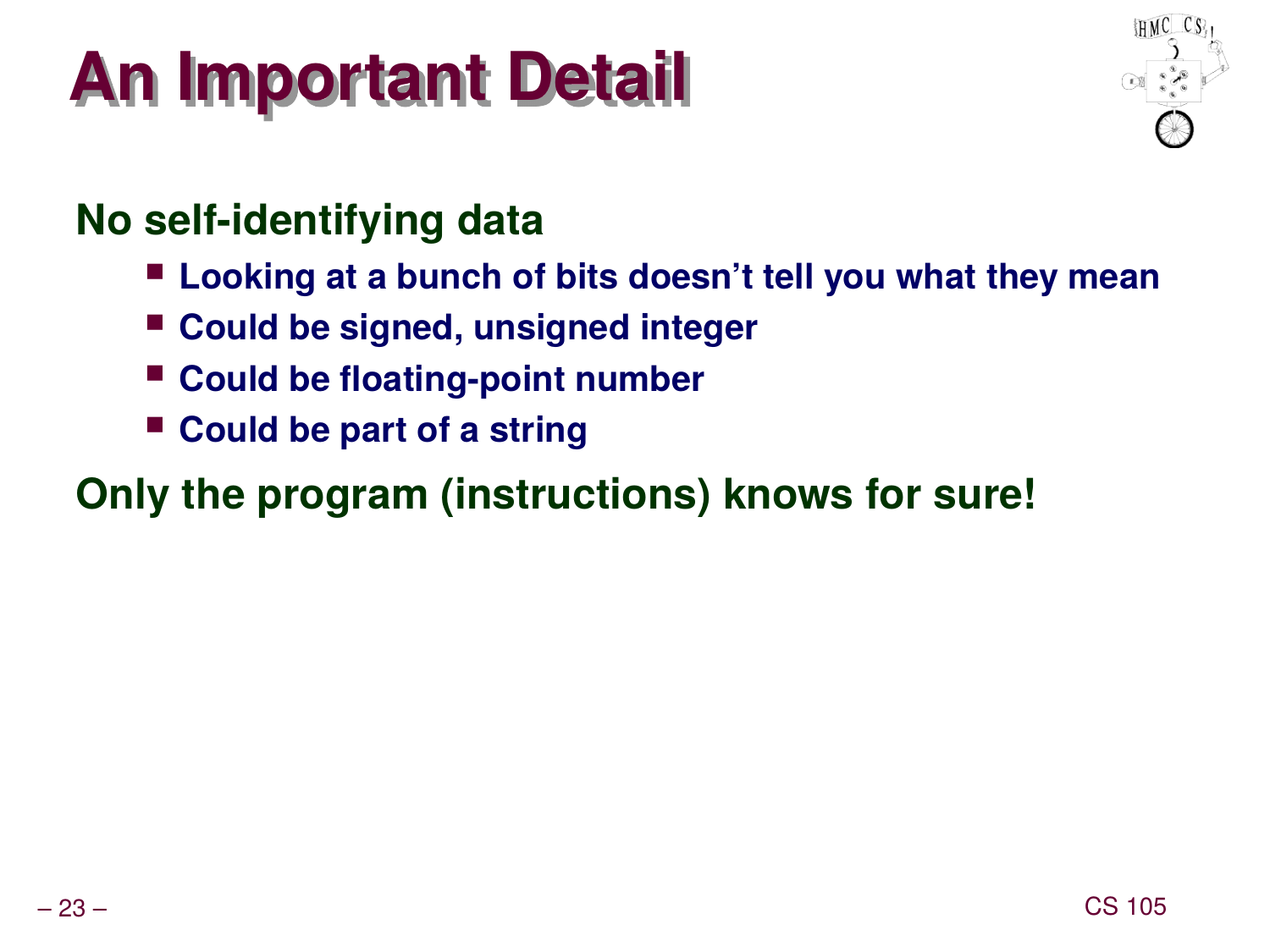

# An Important Detail
No self-identifying data
Looking at a bunch of bits doesn’t tell you what they mean
Could be signed, unsigned integer
Could be floating-point number
Could be part of a string
Only the program (instructions) knows for sure!